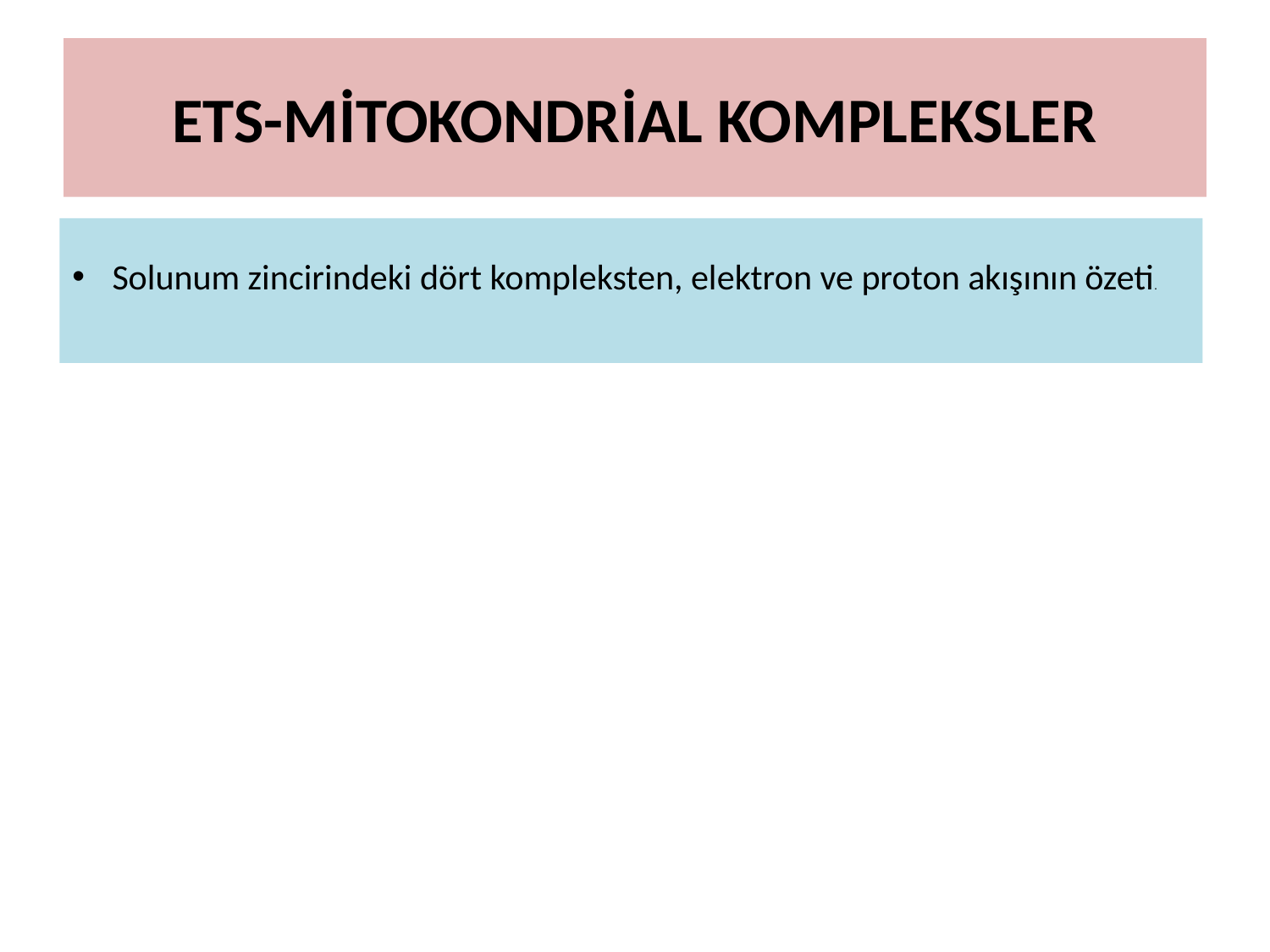

# ETS-MİTOKONDRİAL KOMPLEKSLER
Solunum zincirindeki dört kompleksten, elektron ve proton akışının özeti.